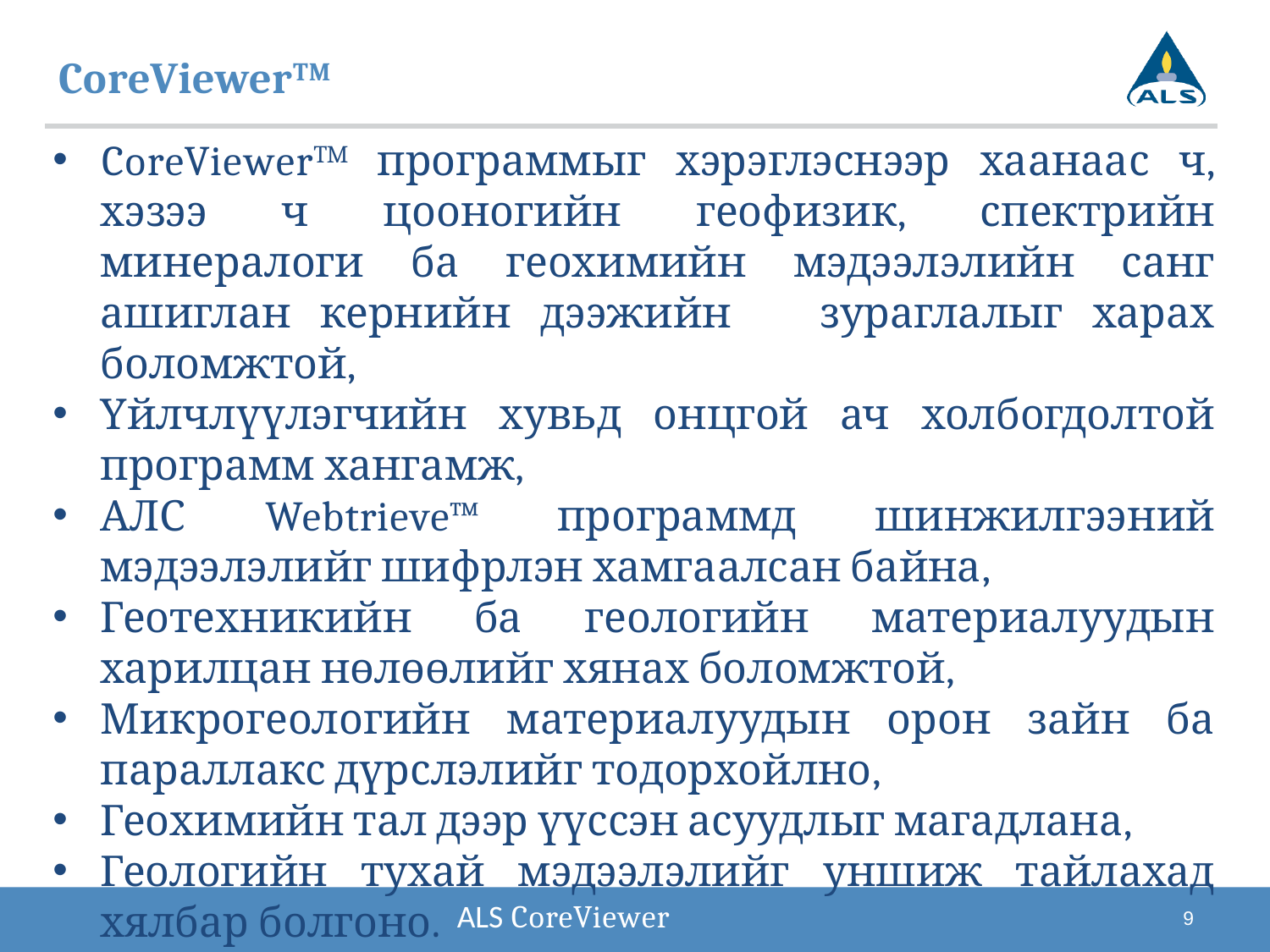

# CoreViewerTM
CoreViewerTM программыг хэрэглэснээр хаанаас ч, хэзээ ч цооногийн геофизик, спектрийн минералоги ба геохимийн мэдээлэлийн санг ашиглан кернийн дээжийн   зураглалыг харах боломжтой,
Үйлчлүүлэгчийн хувьд онцгой ач холбогдолтой программ хангамж,
АЛС Webtrieve™ программд шинжилгээний мэдээлэлийг шифрлэн хамгаалсан байна,
Геотехникийн ба геологийн материалуудын харилцан нөлөөлийг хянах боломжтой,
Микрогеологийн материалуудын орон зайн ба параллакс дүрслэлийг тодорхойлно,
Геохимийн тал дээр үүссэн асуудлыг магадлана,
Геологийн тухай мэдээлэлийг уншиж тайлахад хялбар болгоно.
ALS CoreViewer
9